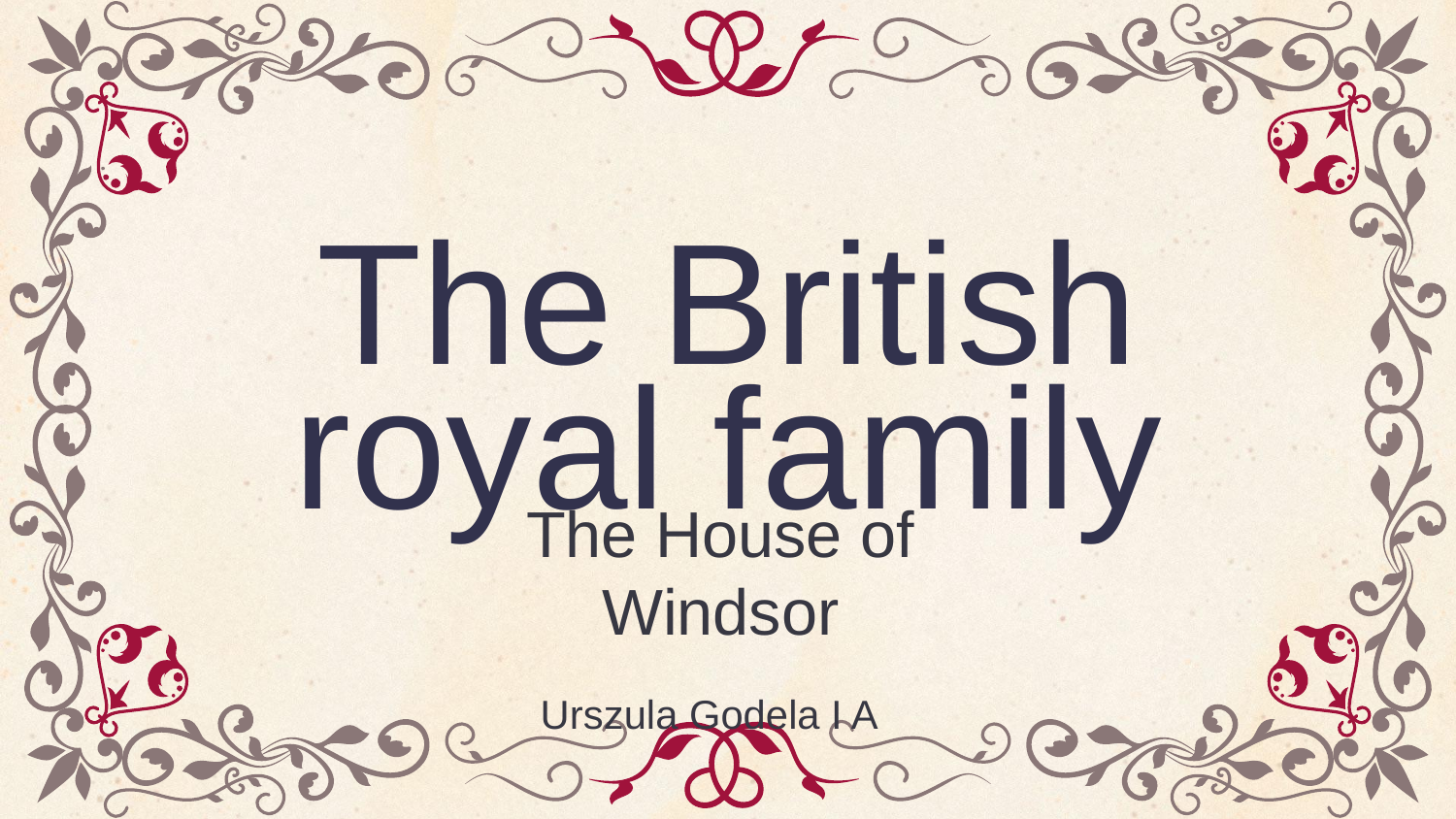

# The British royal family
The House of Windsor
Urszula Godela I A